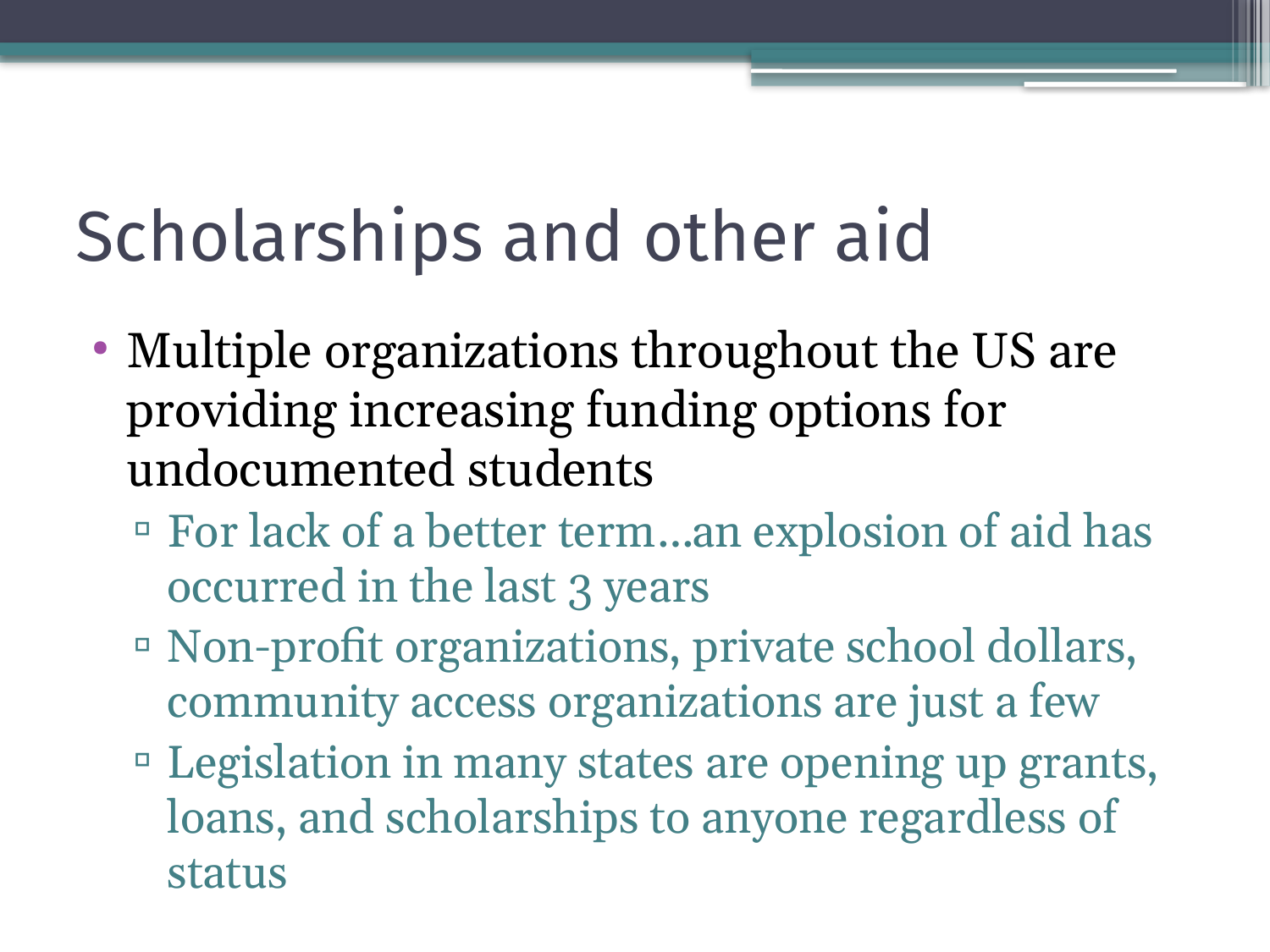

# Scholarships and other aid
Multiple organizations throughout the US are providing increasing funding options for undocumented students
For lack of a better term…an explosion of aid has occurred in the last 3 years
Non-profit organizations, private school dollars, community access organizations are just a few
Legislation in many states are opening up grants, loans, and scholarships to anyone regardless of status